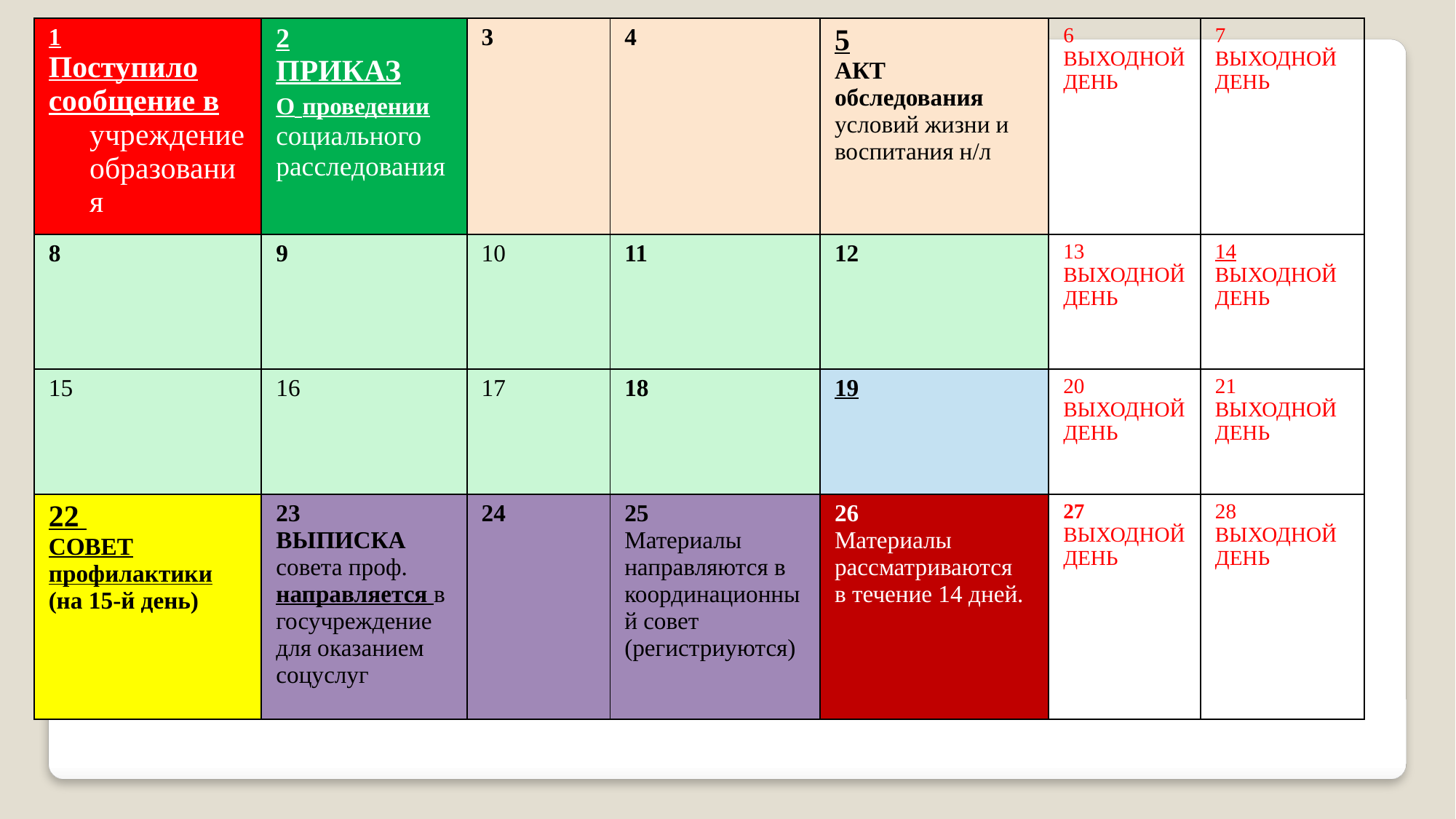

| 1 Поступило сообщение в учреждениеобразования | 2 ПРИКАЗ О проведении социального расследования | 3 | 4 | 5 АКТ обследования условий жизни и воспитания н/л | 6 ВЫХОДНОЙ ДЕНЬ | 7 ВЫХОДНОЙ ДЕНЬ |
| --- | --- | --- | --- | --- | --- | --- |
| 8 | 9 | 10 | 11 | 12 | 13 ВЫХОДНОЙ ДЕНЬ | 14 ВЫХОДНОЙ ДЕНЬ |
| 15 | 16 | 17 | 18 | 19 | 20 ВЫХОДНОЙ ДЕНЬ | 21 ВЫХОДНОЙ ДЕНЬ |
| 22 СОВЕТ профилактики (на 15-й день) | 23 ВЫПИСКА совета проф. направляется в госучреждение для оказанием соцуслуг | 24 | 25 Материалы направляются в координационный совет (регистриуются) | 26 Материалы рассматриваются в течение 14 дней. | 27 ВЫХОДНОЙ ДЕНЬ | 28 ВЫХОДНОЙ ДЕНЬ |